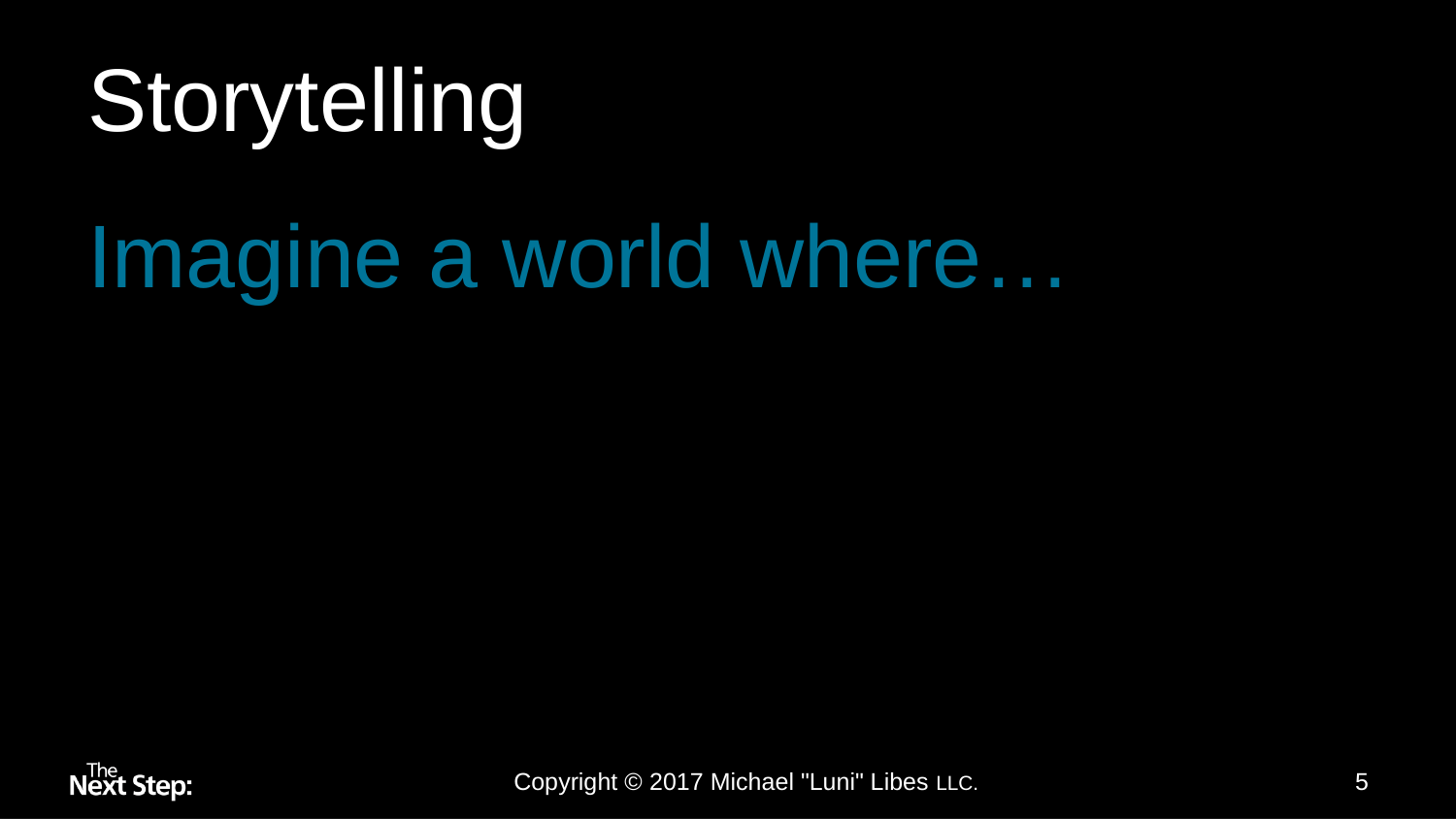

# Storytelling
Imagine a world where…

Naming is a
group exercise
Copyright © 2017 Michael "Luni" Libes LLC.
5